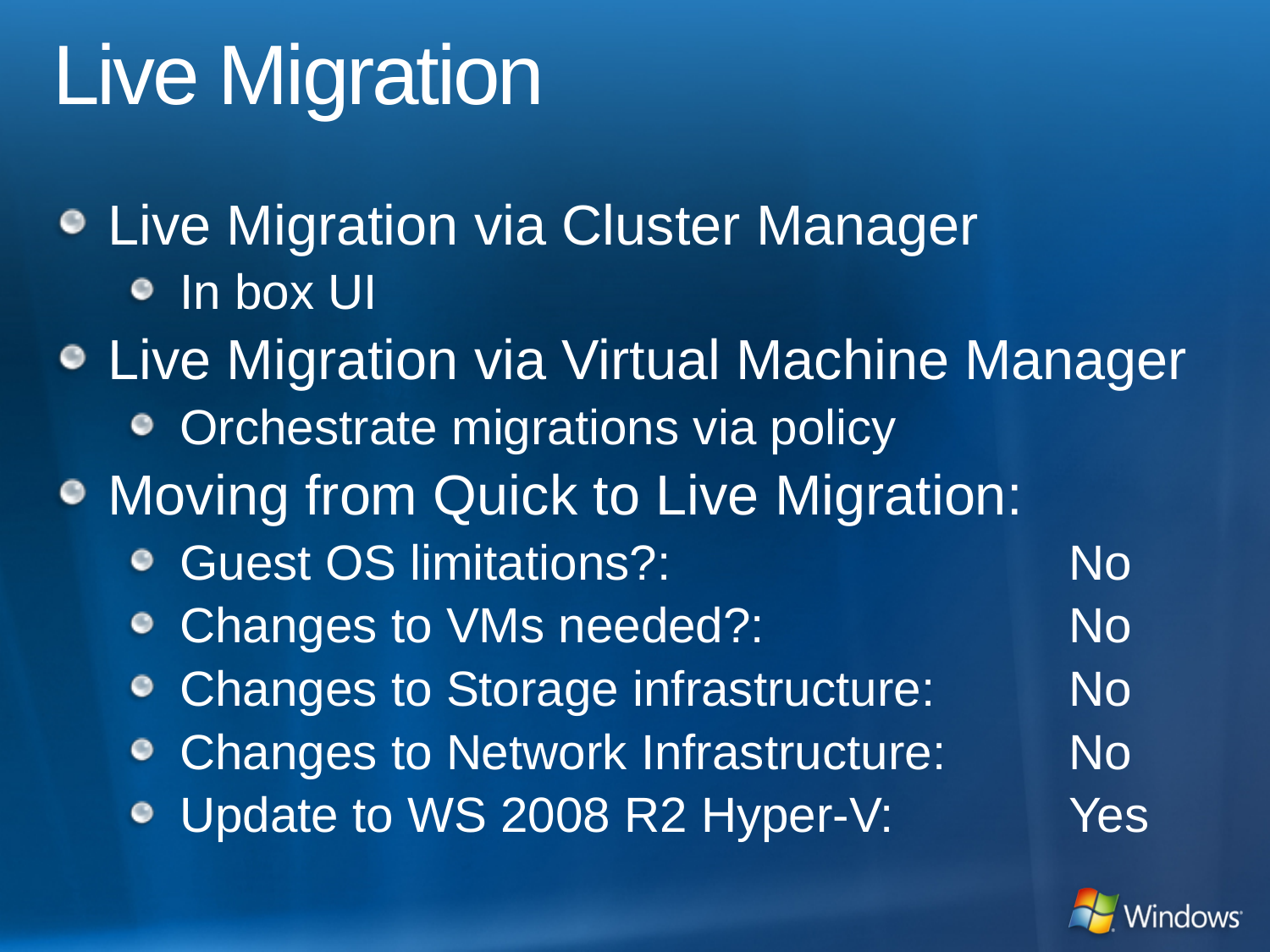

# Live Migration
Live Migration via Cluster Manager
In box UI
Live Migration via Virtual Machine Manager
Orchestrate migrations via policy
Moving from Quick to Live Migration:
Guest OS limitations?:				No
Changes to VMs needed?:			No
Changes to Storage infrastructure:		No
Changes to Network Infrastructure:	No
Update to WS 2008 R2 Hyper-V:		Yes